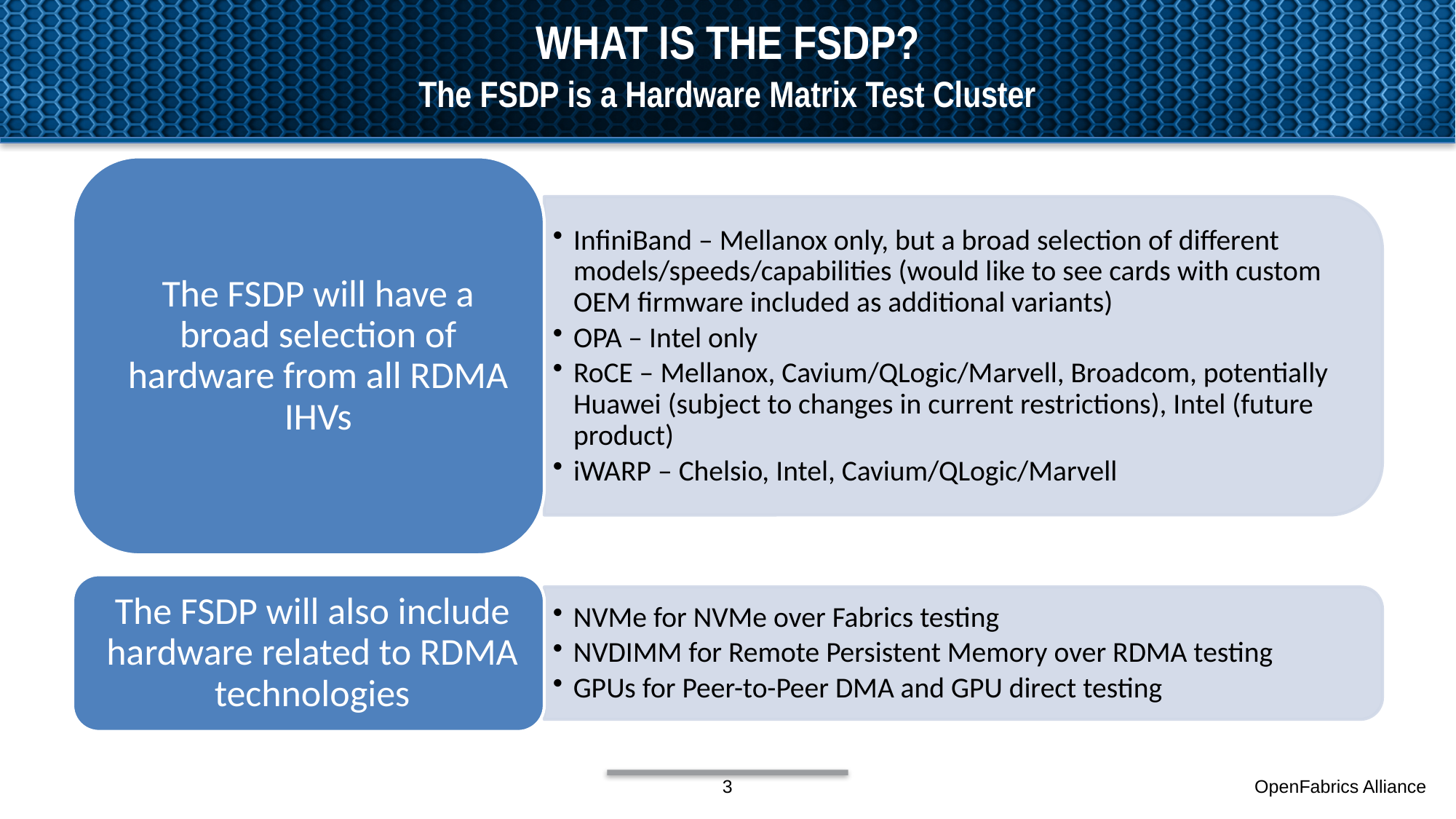

# What is the fsdp?
The FSDP is a Hardware Matrix Test Cluster
InfiniBand – Mellanox only, but a broad selection of different models/speeds/capabilities (would like to see cards with custom OEM firmware included as additional variants)
OPA – Intel only
RoCE – Mellanox, Cavium/QLogic/Marvell, Broadcom, potentially Huawei (subject to changes in current restrictions), Intel (future product)
iWARP – Chelsio, Intel, Cavium/QLogic/Marvell
The FSDP will have a broad selection of hardware from all RDMA IHVs
NVMe for NVMe over Fabrics testing
NVDIMM for Remote Persistent Memory over RDMA testing
GPUs for Peer-to-Peer DMA and GPU direct testing
The FSDP will also include hardware related to RDMA technologies
3
OpenFabrics Alliance